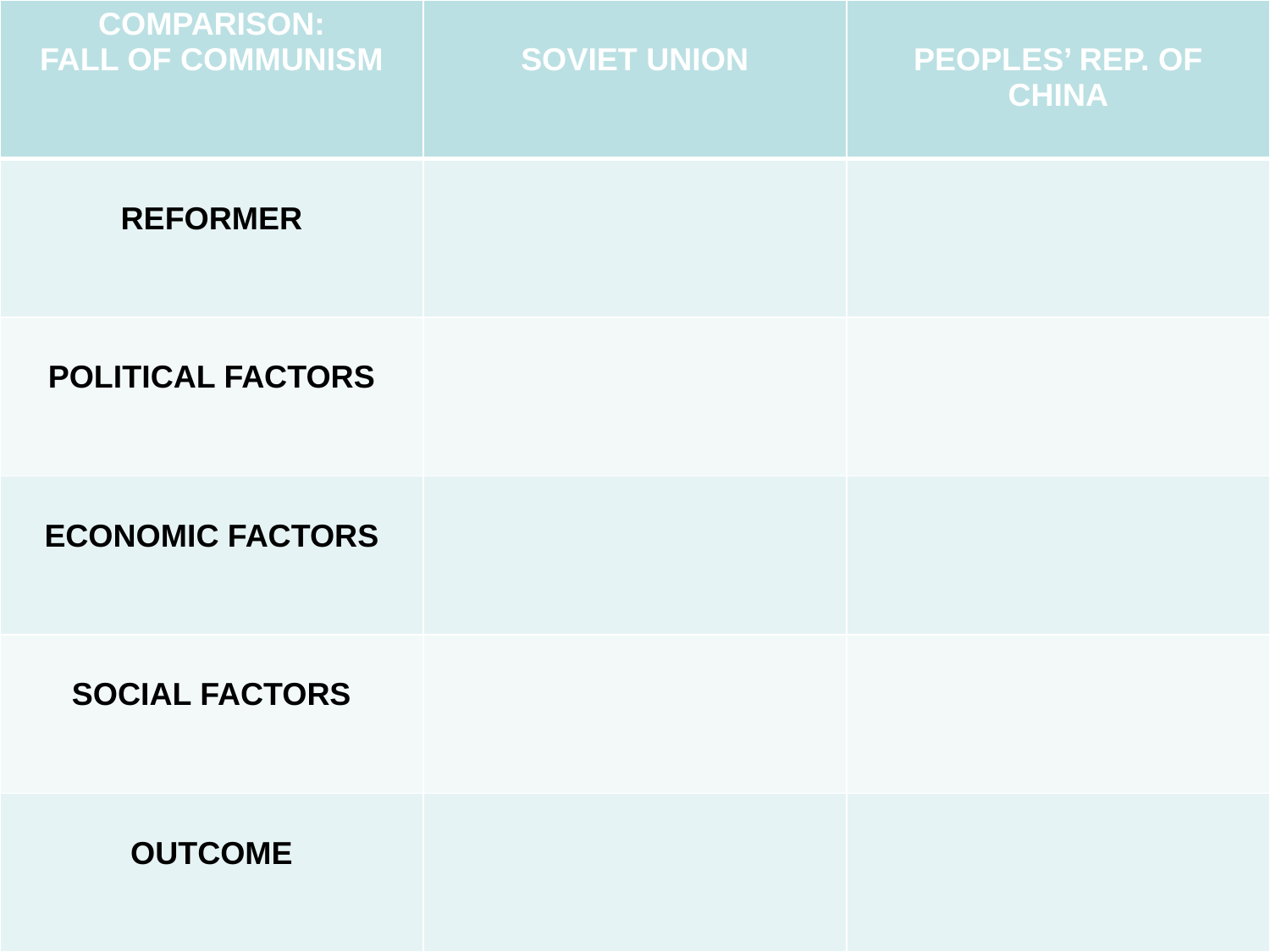

| COMPARISON: FALL OF COMMUNISM | SOVIET UNION | PEOPLES’ REP. OF CHINA |
| --- | --- | --- |
| REFORMER |  |  |
| POLITICAL FACTORS |  |  |
| ECONOMIC FACTORS |  |  |
| SOCIAL FACTORS |  |  |
| OUTCOME |  |  |